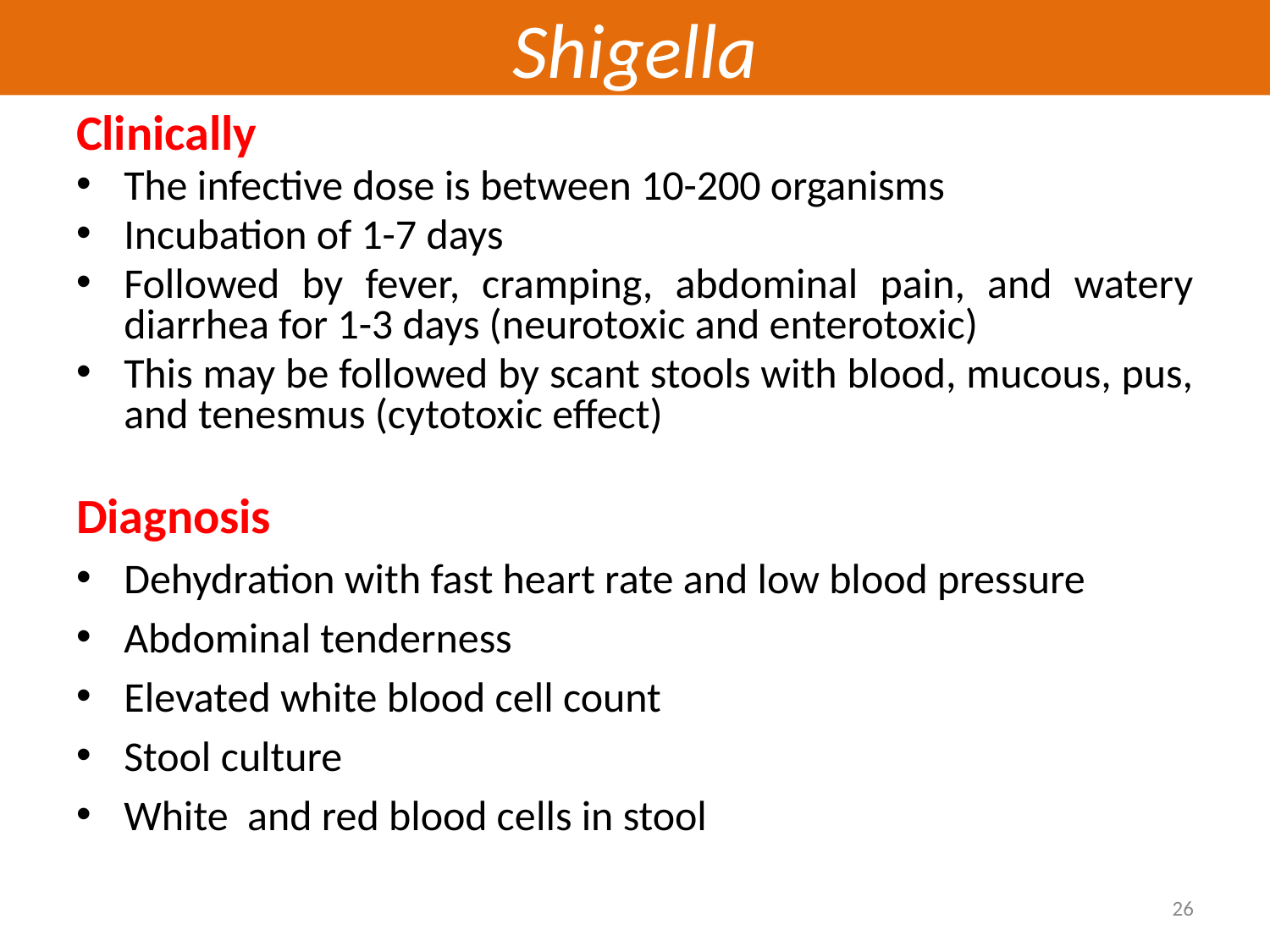

# Shigella
Clinically
The infective dose is between 10-200 organisms
Incubation of 1-7 days
Followed by fever, cramping, abdominal pain, and watery diarrhea for 1-3 days (neurotoxic and enterotoxic)
This may be followed by scant stools with blood, mucous, pus, and tenesmus (cytotoxic effect)

Diagnosis
Dehydration with fast heart rate and low blood pressure
Abdominal tenderness
Elevated white blood cell count
Stool culture
White  and red blood cells in stool

26